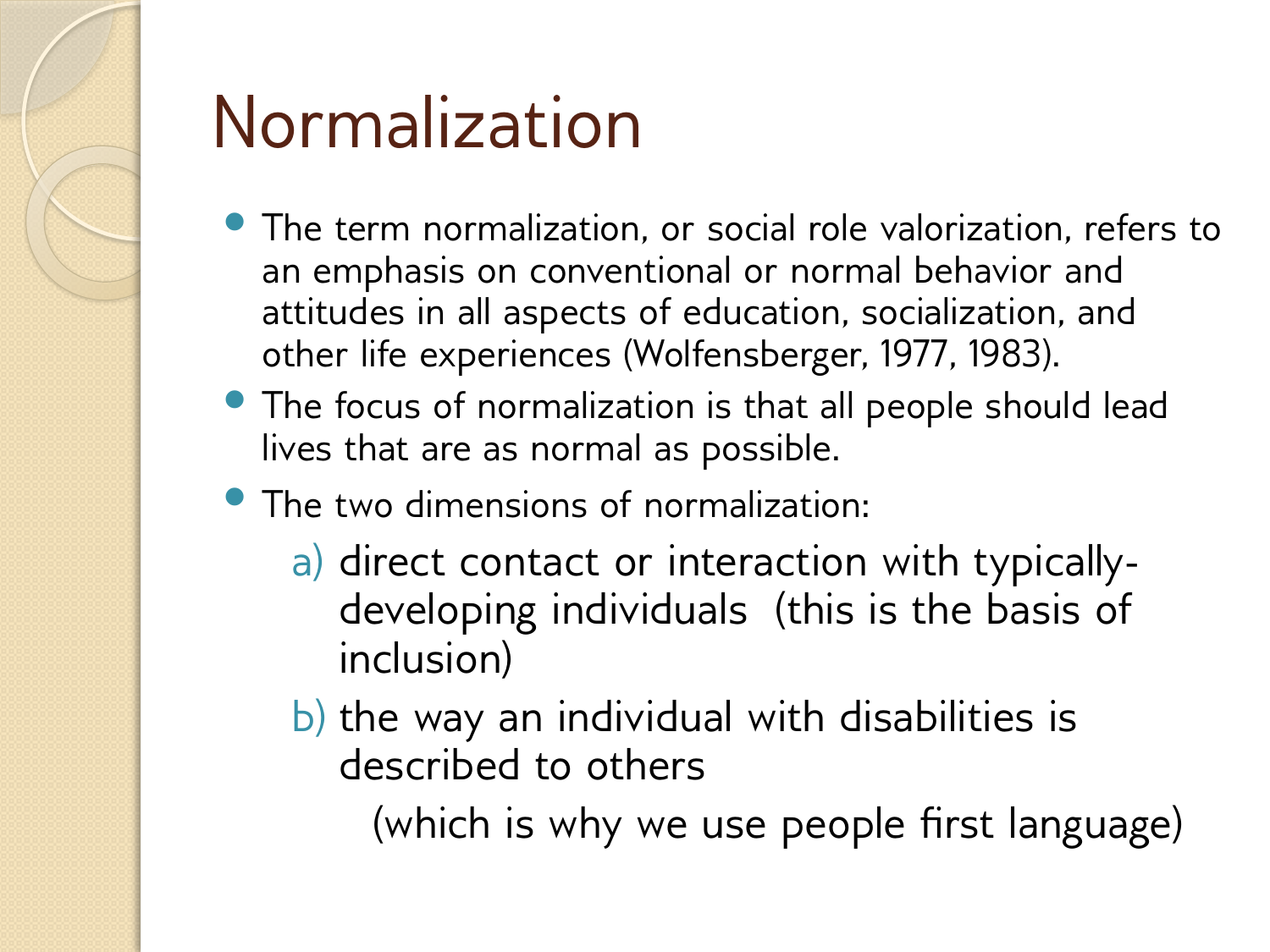

# Normalization
The term normalization, or social role valorization, refers to an emphasis on conventional or normal behavior and attitudes in all aspects of education, socialization, and other life experiences (Wolfensberger, 1977, 1983).
The focus of normalization is that all people should lead lives that are as normal as possible.
The two dimensions of normalization:
direct contact or interaction with typically-developing individuals  (this is the basis of inclusion)
the way an individual with disabilities is described to others
      (which is why we use people first language)